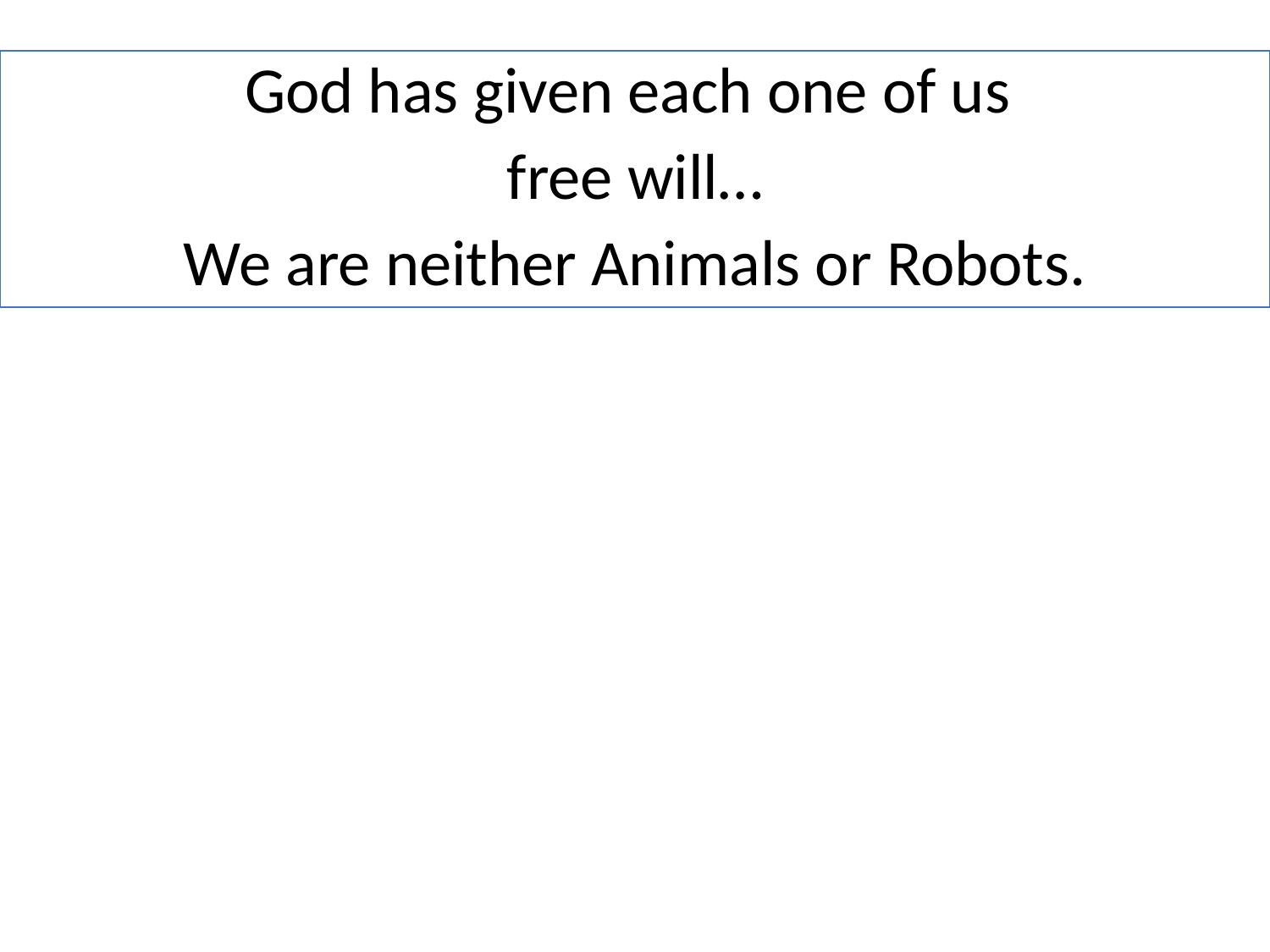

God has given each one of us
free will…
We are neither Animals or Robots.